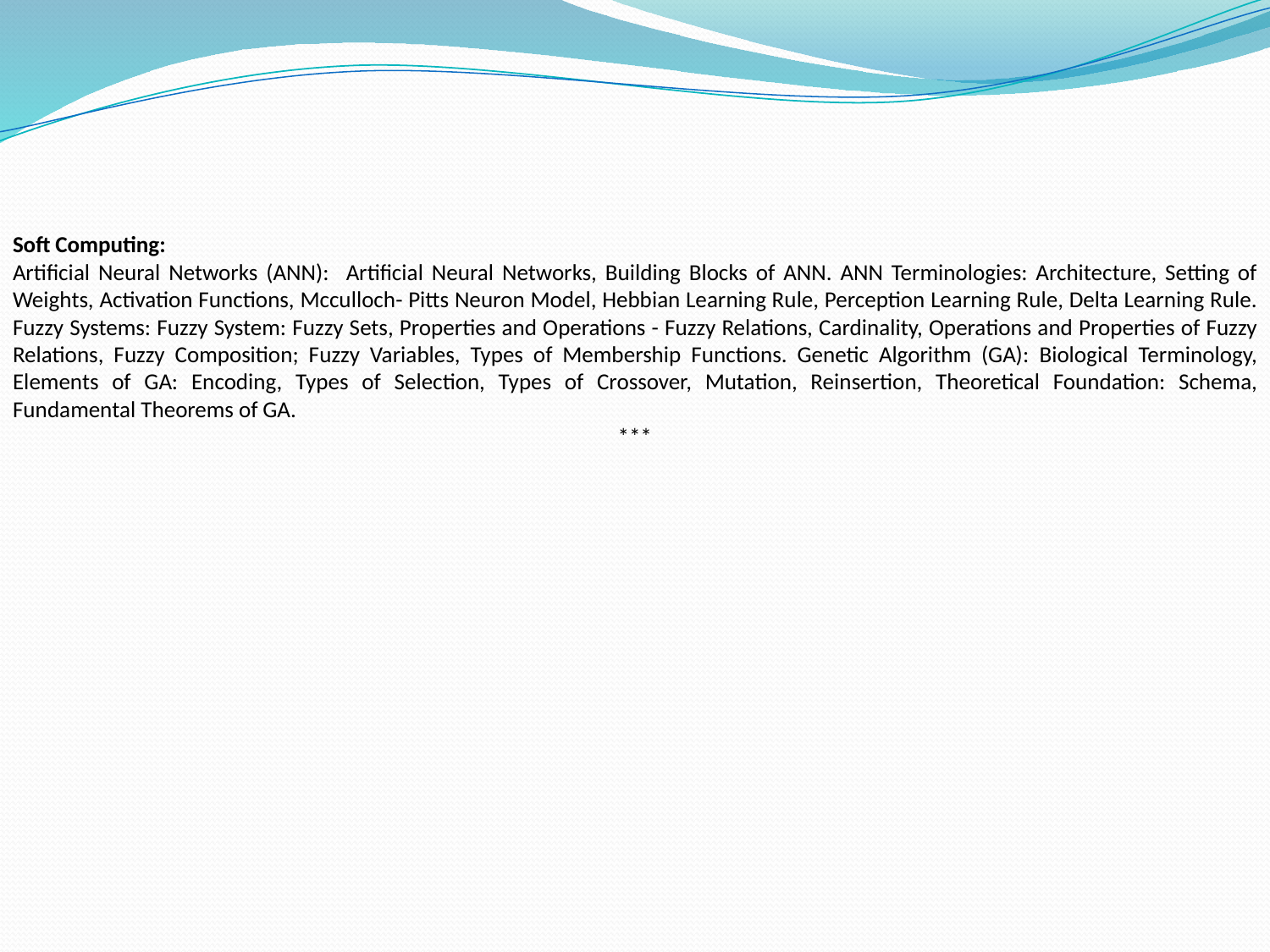

Soft Computing:
Artificial Neural Networks (ANN):  Artificial Neural Networks, Building Blocks of ANN. ANN Terminologies: Architecture, Setting of Weights, Activation Functions, Mcculloch- Pitts Neuron Model, Hebbian Learning Rule, Perception Learning Rule, Delta Learning Rule. Fuzzy Systems: Fuzzy System: Fuzzy Sets, Properties and Operations - Fuzzy Relations, Cardinality, Operations and Properties of Fuzzy Relations, Fuzzy Composition; Fuzzy Variables, Types of Membership Functions. Genetic Algorithm (GA): Biological Terminology, Elements of GA: Encoding, Types of Selection, Types of Crossover, Mutation, Reinsertion, Theoretical Foundation: Schema, Fundamental Theorems of GA.
***